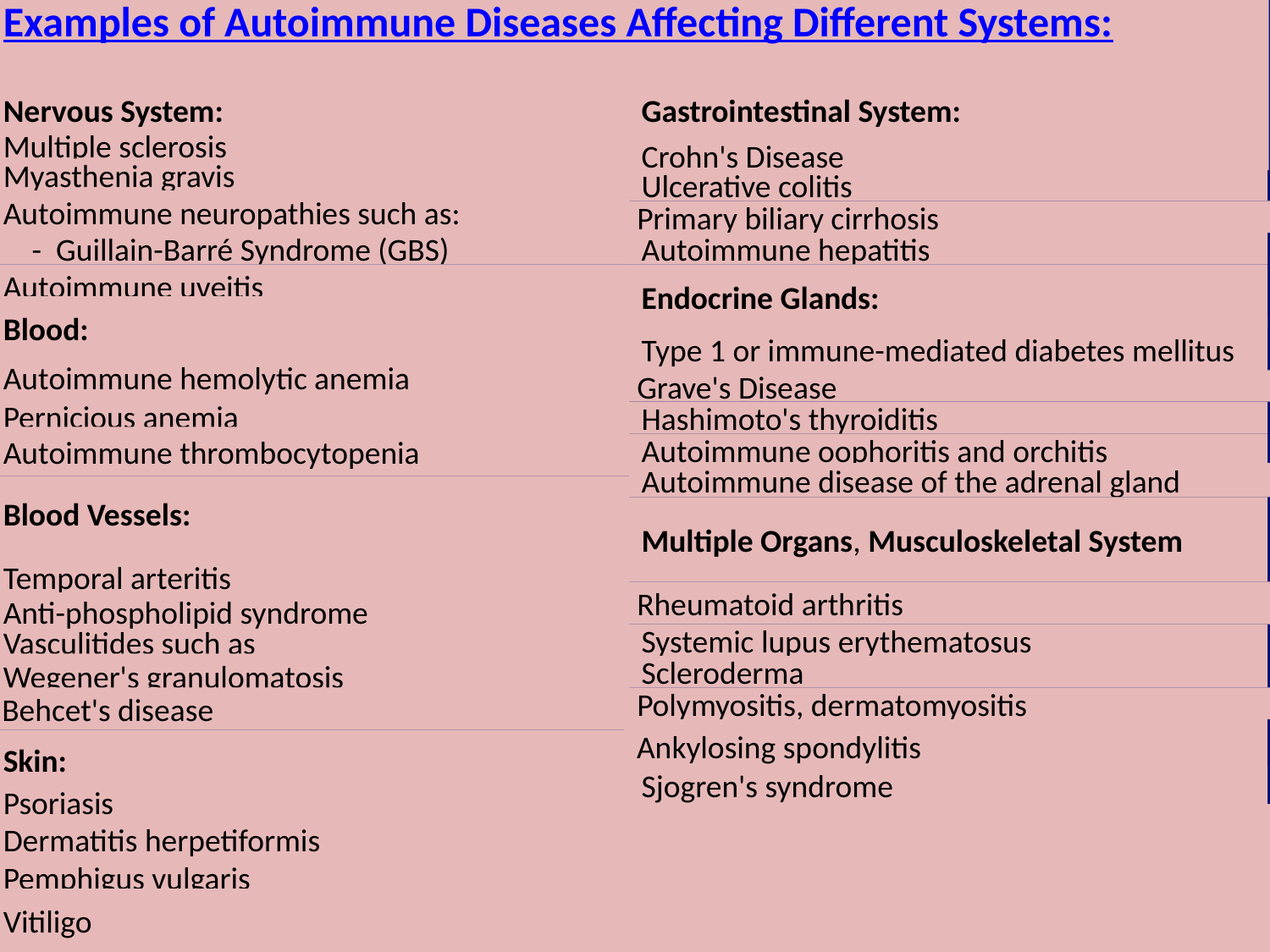

Examples of Autoimmune Diseases Affecting Different Systems:

Nervous System:
Gastrointestinal System:

Multiple sclerosis
Crohn's Disease

Myasthenia gravis
Ulcerative colitis

Autoimmune neuropathies such as:
Primary biliary cirrhosis

    -  Guillain-Barré Syndrome (GBS)
Autoimmune hepatitis

Autoimmune uveitis
Endocrine Glands:

Blood:
Type 1 or immune-mediated diabetes mellitus

Autoimmune hemolytic anemia
Grave's Disease

Pernicious anemia
Hashimoto's thyroiditis

Autoimmune thrombocytopenia
Autoimmune oophoritis and orchitis

Autoimmune disease of the adrenal gland
Blood Vessels:

Multiple Organs, Musculoskeletal System

Temporal arteritis
Rheumatoid arthritis

Anti-phospholipid syndrome

Systemic lupus erythematosus
Vasculitides such as
Wegener's granulomatosis
Scleroderma

Behcet's disease
Polymyositis, dermatomyositis

Ankylosing spondylitis

Skin:
Sjogren's syndrome

Psoriasis

Dermatitis herpetiformis

Pemphigus vulgaris
Vitiligo